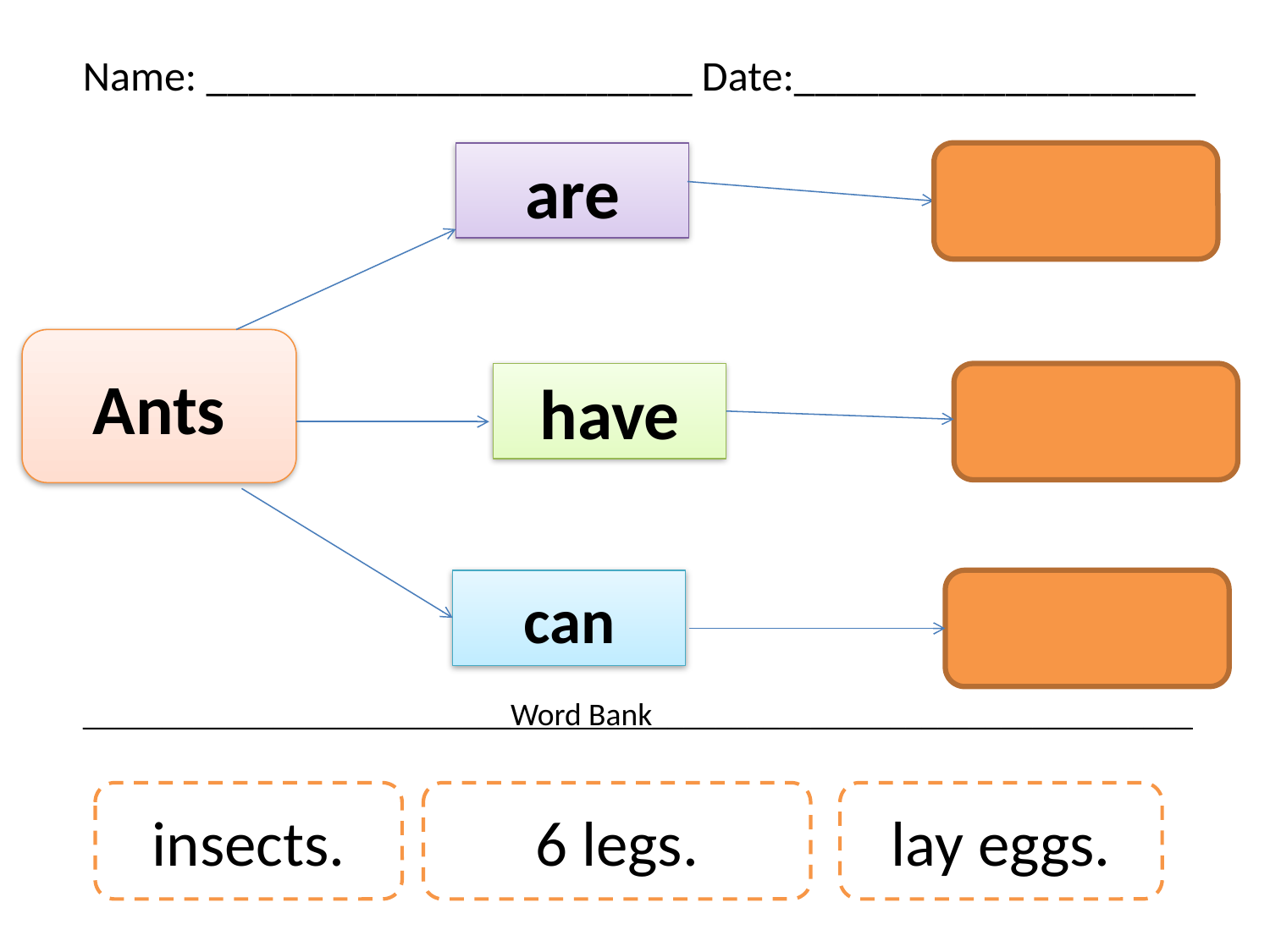

# Name: _______________________ Date:___________________
are

Ants
have

can

___________________________Word Bank__________________________________
insects.
6 legs.
lay eggs.